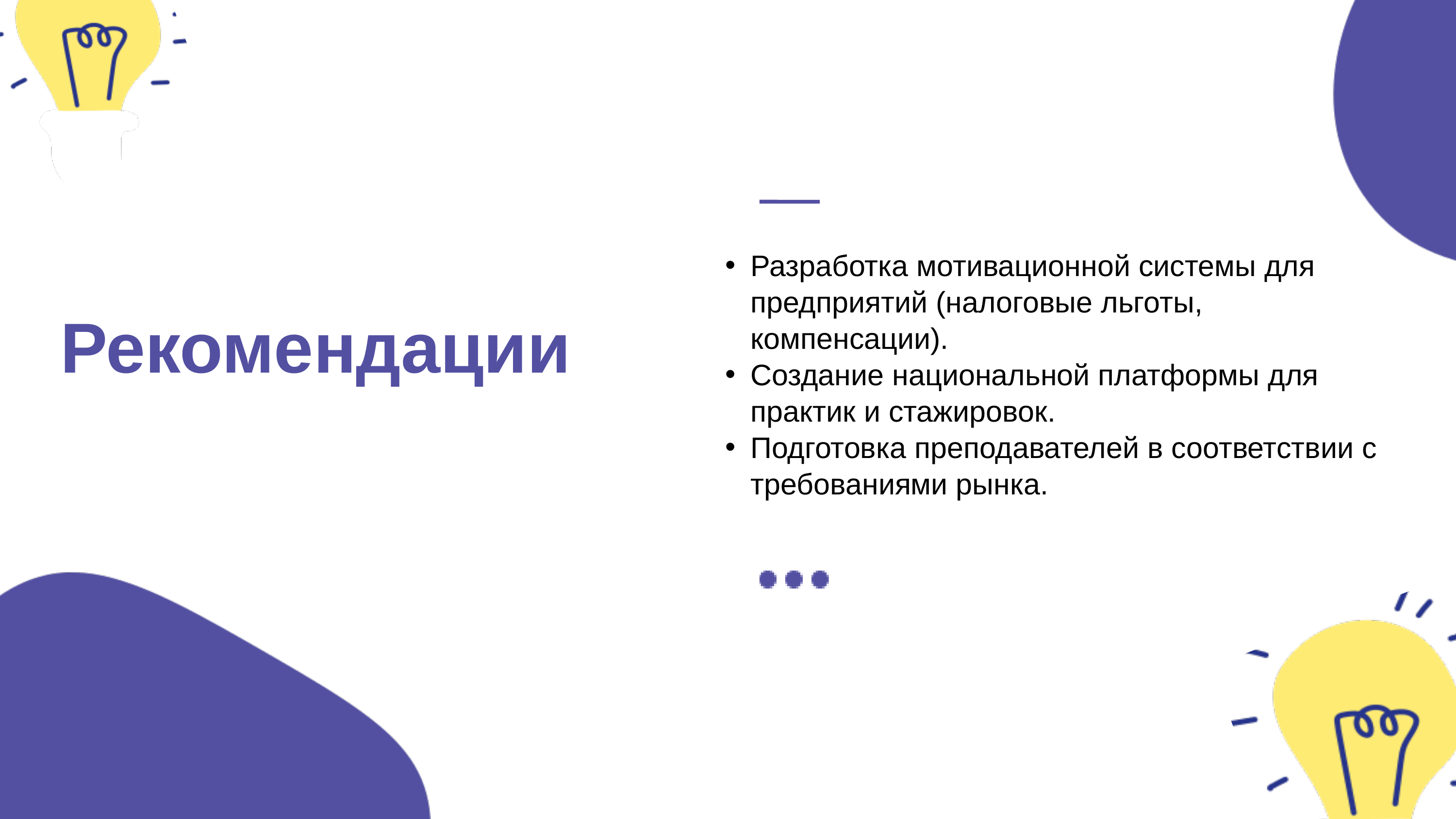

Разработка мотивационной системы для предприятий (налоговые льготы, компенсации).
Создание национальной платформы для практик и стажировок.
Подготовка преподавателей в соответствии с требованиями рынка.

Рекомендации